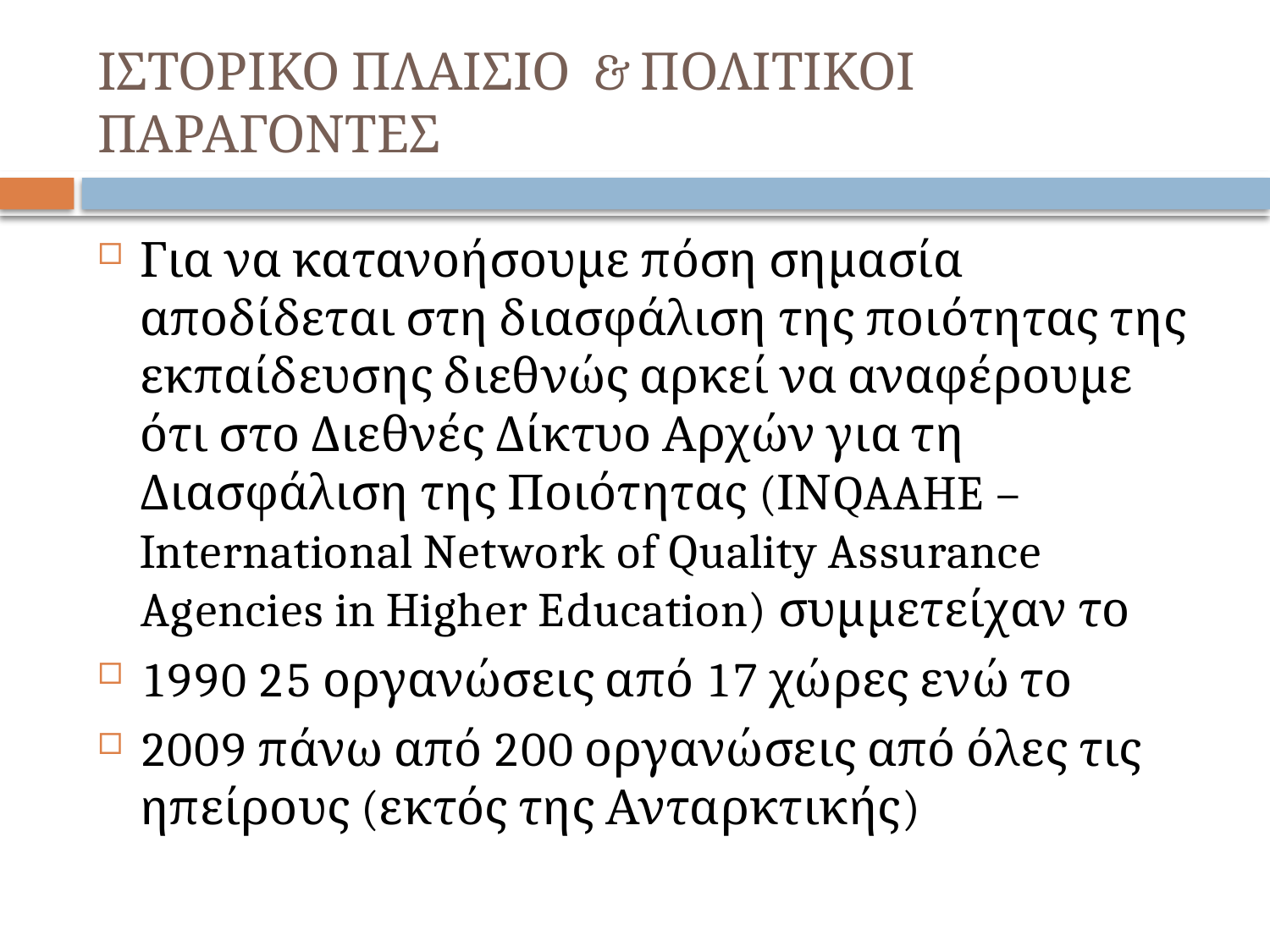

# ΙΣΤΟΡΙΚΟ ΠΛΑΙΣΙΟ  & ΠΟΛΙΤΙΚΟΙ ΠΑΡΑΓΟΝΤΕΣ
Για να κατανοήσουμε πόση σημασία αποδίδεται στη διασφάλιση της ποιότητας της εκπαίδευσης διεθνώς αρκεί να αναφέρουμε ότι στο Διεθνές Δίκτυο Αρχών για τη Διασφάλιση της Ποιότητας (ΙΝQAAHE – International Network of Quality Assurance Agencies in Higher Education) συμμετείχαν το
1990 25 οργανώσεις από 17 χώρες ενώ το
2009 πάνω από 200 οργανώσεις από όλες τις ηπείρους (εκτός της Ανταρκτικής)